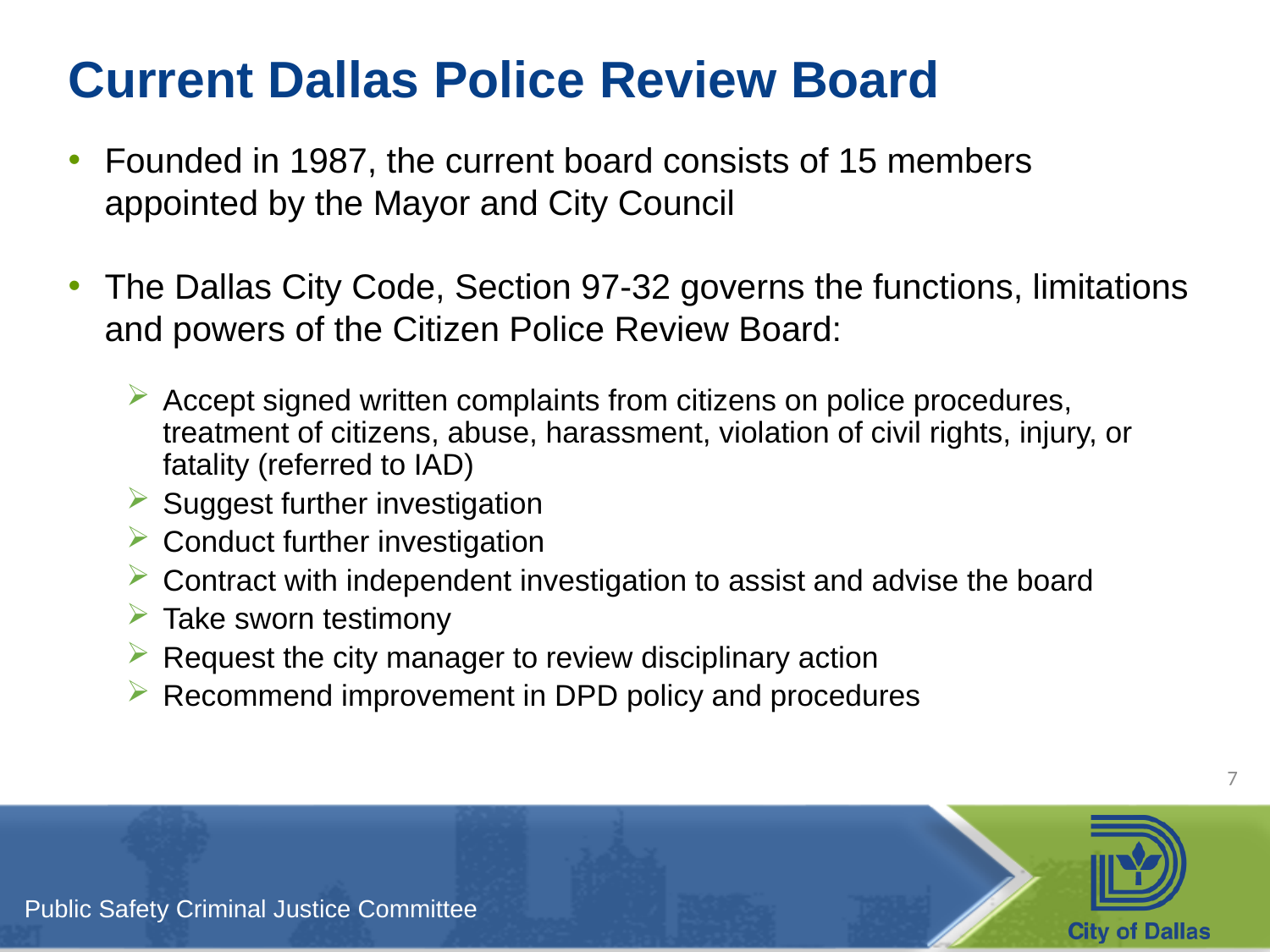

# Current Dallas Police Review Board
Founded in 1987, the current board consists of 15 members appointed by the Mayor and City Council

The Dallas City Code, Section 97-32 governs the functions, limitations and powers of the Citizen Police Review Board:

Accept signed written complaints from citizens on police procedures, treatment of citizens, abuse, harassment, violation of civil rights, injury, or fatality (referred to IAD)
Suggest further investigation
Conduct further investigation
Contract with independent investigation to assist and advise the board
Take sworn testimony
Request the city manager to review disciplinary action
Recommend improvement in DPD policy and procedures

7
Public Safety Criminal Justice Committee